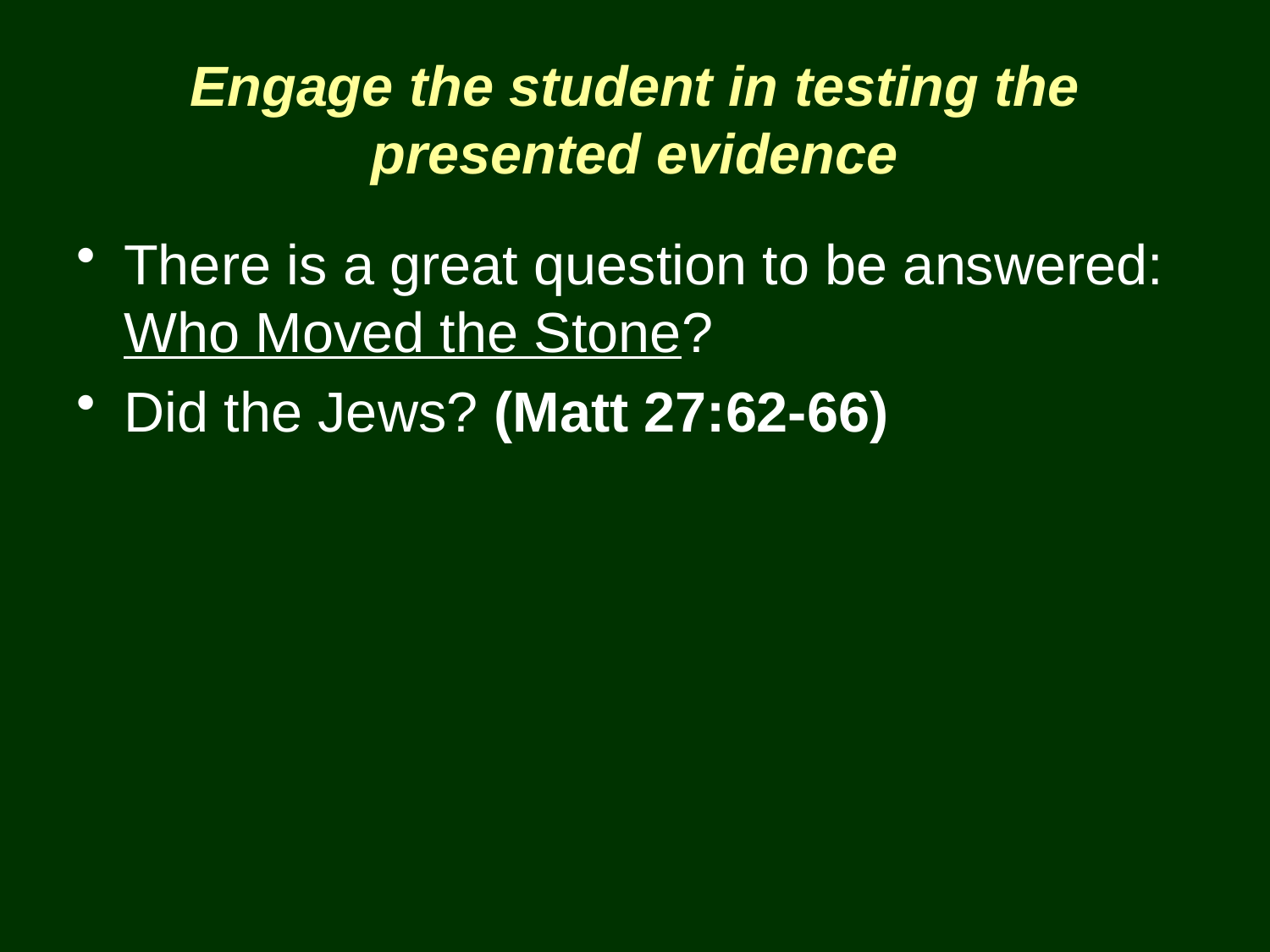

# Engage the student in testing the presented evidence
There is a great question to be answered: Who Moved the Stone?
Did the Jews? (Matt 27:62-66)